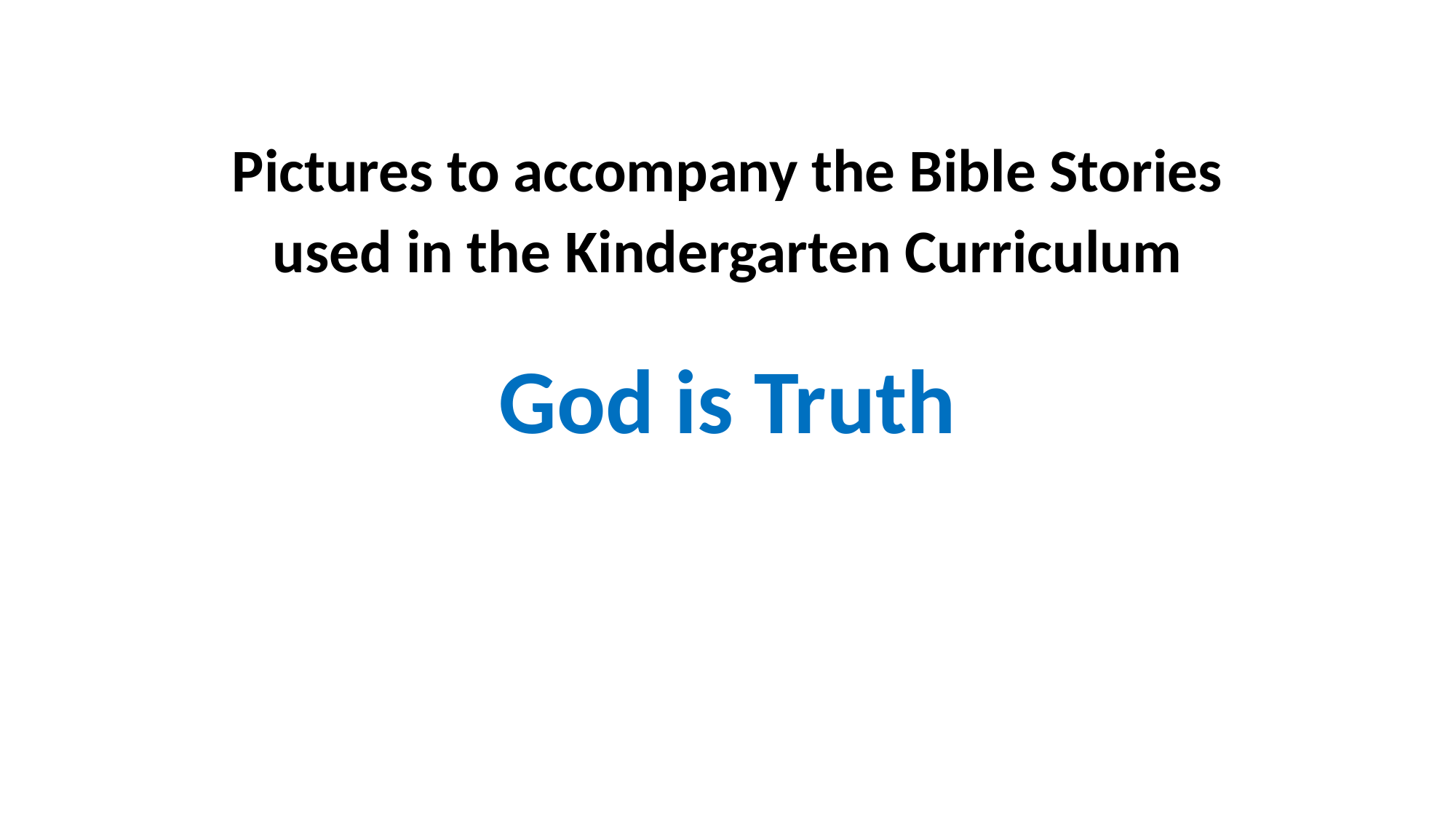

Pictures to accompany the Bible Stories
used in the Kindergarten Curriculum

God is Truth